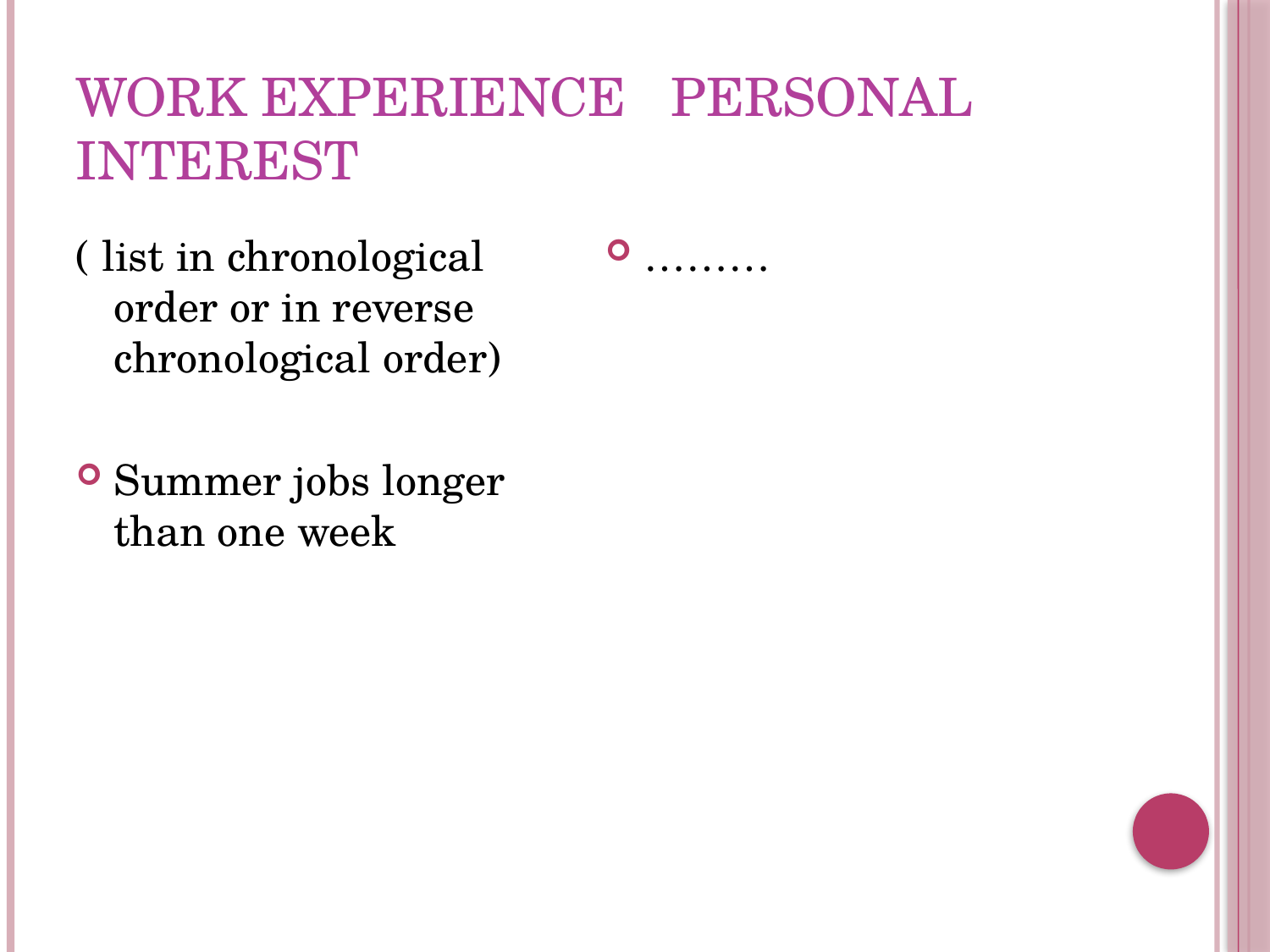

# Work Experience   Personal interest
( list in chronological order or in reverse chronological order)

Summer jobs longer than one week

………